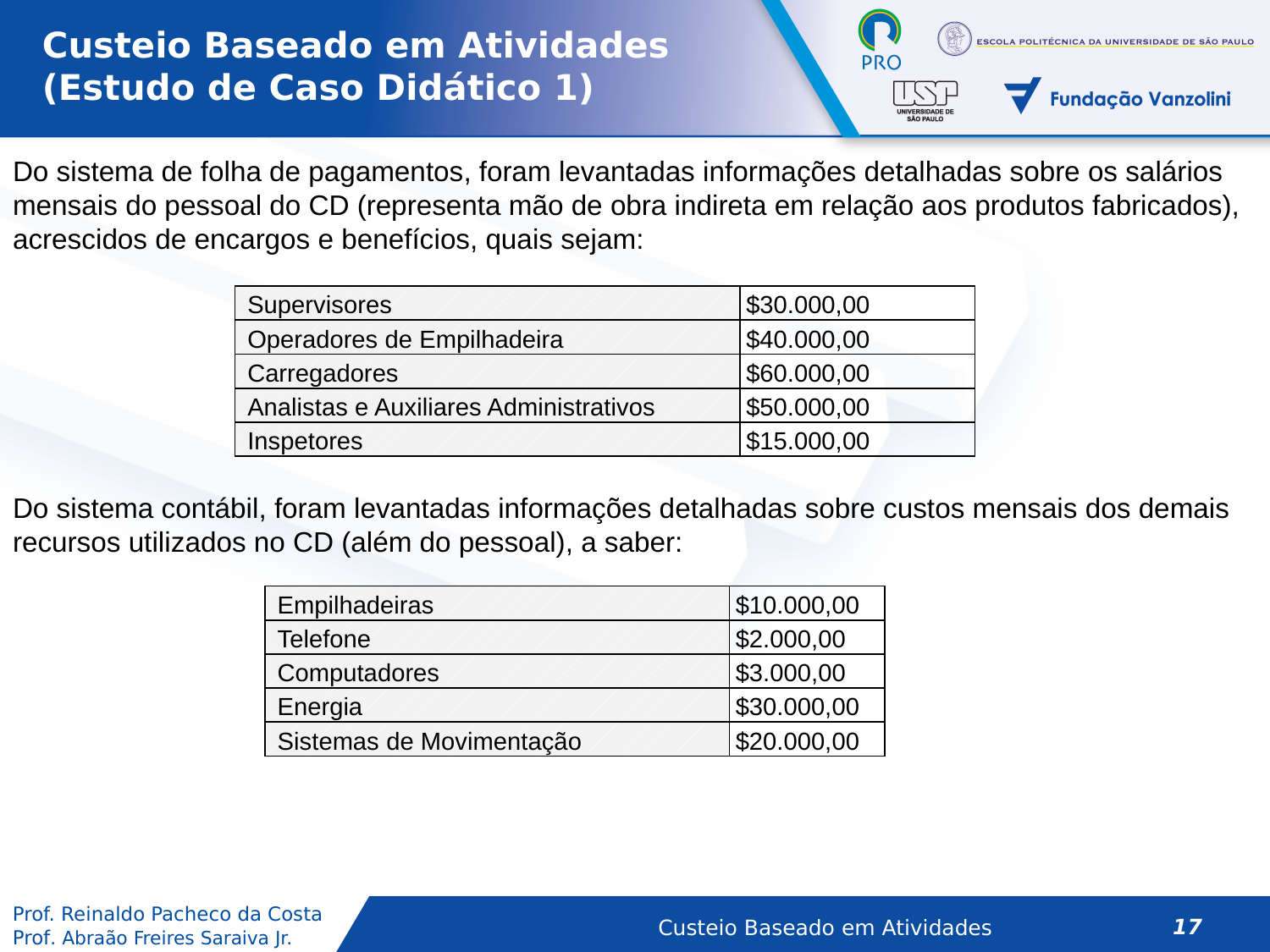

Custeio Baseado em Atividades
(Estudo de Caso Didático 1)
Do sistema de folha de pagamentos, foram levantadas informações detalhadas sobre os salários mensais do pessoal do CD (representa mão de obra indireta em relação aos produtos fabricados), acrescidos de encargos e benefícios, quais sejam:

| Supervisores | $30.000,00 |
| --- | --- |
| Operadores de Empilhadeira | $40.000,00 |
| Carregadores | $60.000,00 |
| Analistas e Auxiliares Administrativos | $50.000,00 |
| Inspetores | $15.000,00 |
Do sistema contábil, foram levantadas informações detalhadas sobre custos mensais dos demais recursos utilizados no CD (além do pessoal), a saber:

| Empilhadeiras | $10.000,00 |
| --- | --- |
| Telefone | $2.000,00 |
| Computadores | $3.000,00 |
| Energia | $30.000,00 |
| Sistemas de Movimentação | $20.000,00 |
17